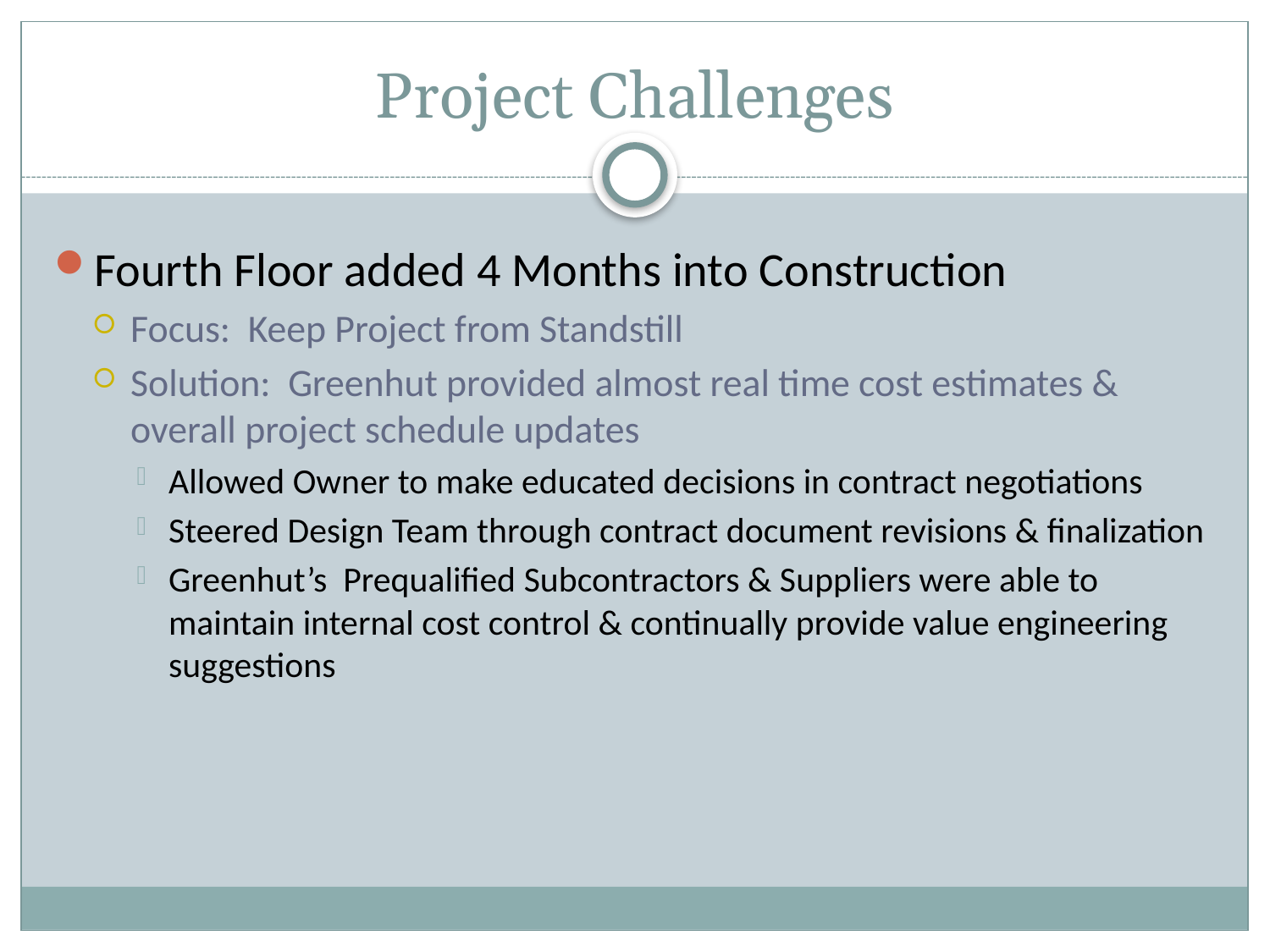

# Project Challenges
Fourth Floor added 4 Months into Construction
Focus:  Keep Project from Standstill
Solution:  Greenhut provided almost real time cost estimates & overall project schedule updates
Allowed Owner to make educated decisions in contract negotiations
Steered Design Team through contract document revisions & finalization
Greenhut’s  Prequalified Subcontractors & Suppliers were able to maintain internal cost control & continually provide value engineering suggestions